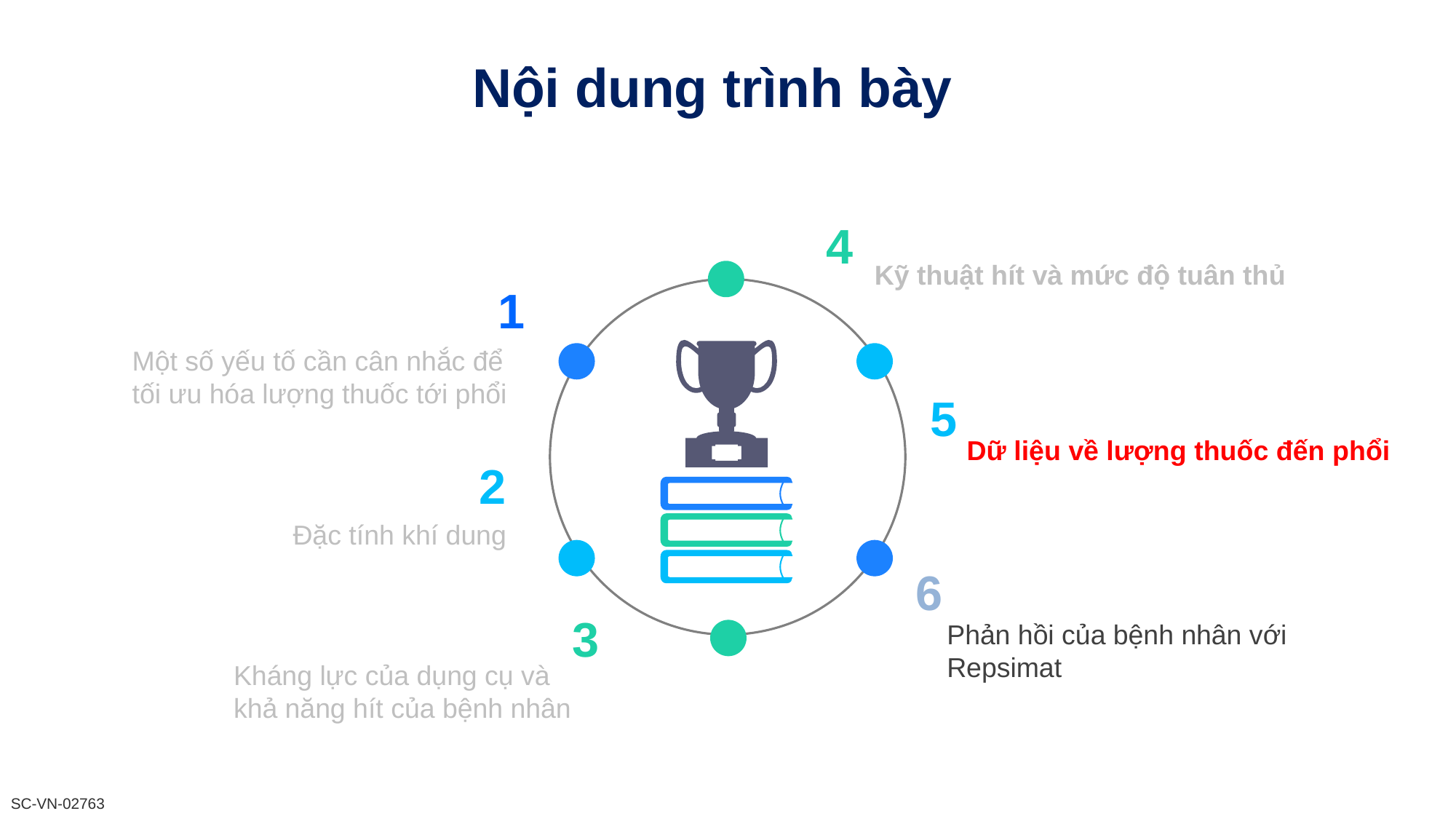

Nội dung trình bày
4
Kỹ thuật hít và mức độ tuân thủ

1
Một số yếu tố cần cân nhắc để tối ưu hóa lượng thuốc tới phổi

5
Dữ liệu về lượng thuốc đến phổi
2
Đặc tính khí dung

6
Phản hồi của bệnh nhân với Repsimat
3
Kháng lực của dụng cụ và khả năng hít của bệnh nhân